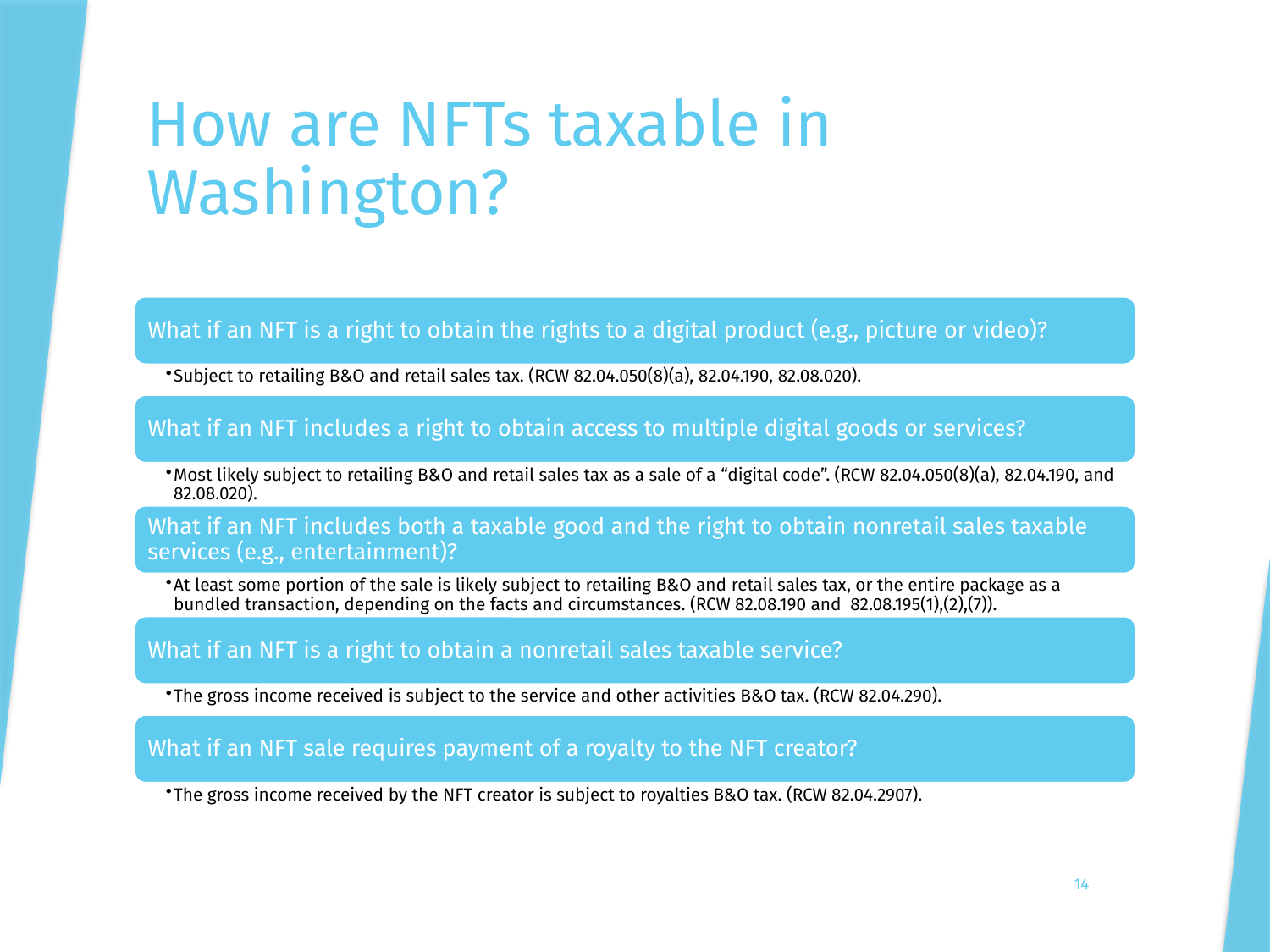

# How are NFTs taxable in Washington?
What if an NFT is a right to obtain the rights to a digital product (e.g., picture or video)?
Subject to retailing B&O and retail sales tax. (RCW 82.04.050(8)(a), 82.04.190, 82.08.020).
What if an NFT includes a right to obtain access to multiple digital goods or services?
Most likely subject to retailing B&O and retail sales tax as a sale of a “digital code”. (RCW 82.04.050(8)(a), 82.04.190, and 82.08.020).
What if an NFT includes both a taxable good and the right to obtain nonretail sales taxable services (e.g., entertainment)?
At least some portion of the sale is likely subject to retailing B&O and retail sales tax, or the entire package as a bundled transaction, depending on the facts and circumstances. (RCW 82.08.190 and  82.08.195(1),(2),(7)).
What if an NFT is a right to obtain a nonretail sales taxable service?
The gross income received is subject to the service and other activities B&O tax. (RCW 82.04.290).
What if an NFT sale requires payment of a royalty to the NFT creator?
The gross income received by the NFT creator is subject to royalties B&O tax. (RCW 82.04.2907).

14